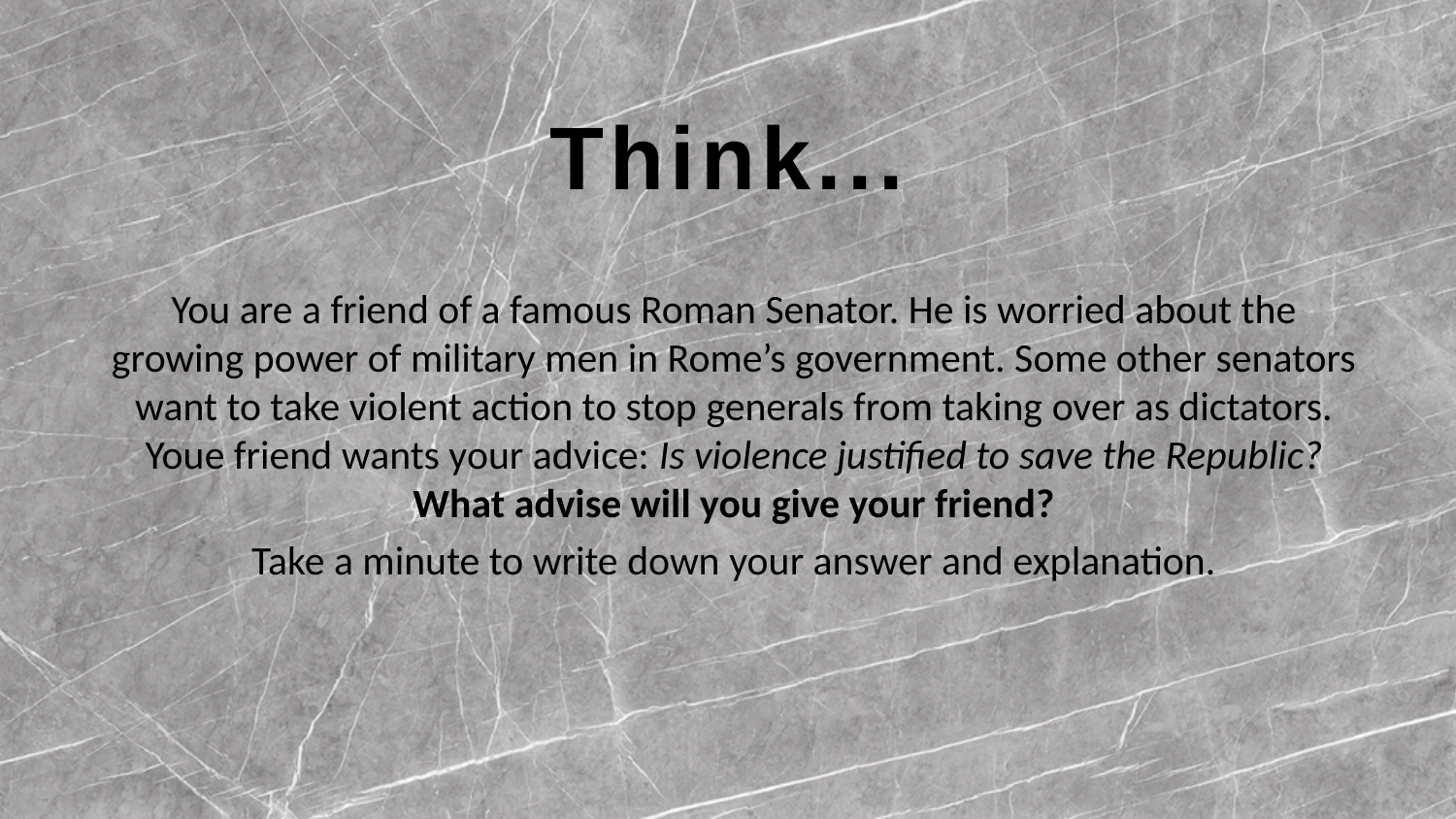

Think...
You are a friend of a famous Roman Senator. He is worried about the growing power of military men in Rome’s government. Some other senators want to take violent action to stop generals from taking over as dictators. Youe friend wants your advice: Is violence justified to save the Republic? What advise will you give your friend?
Take a minute to write down your answer and explanation.